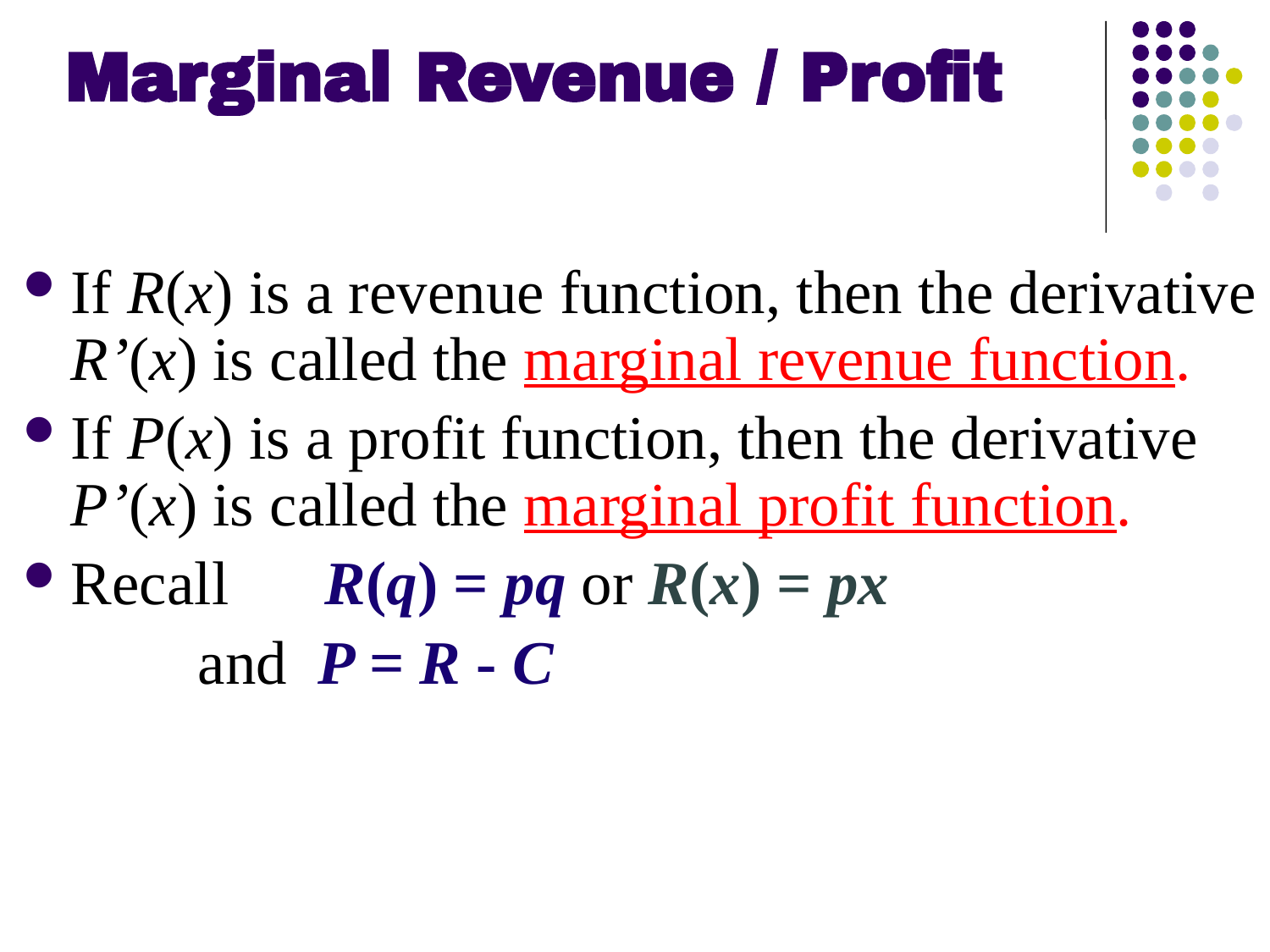

# Marginal Revenue / Profit
If R(x) is a revenue function, then the derivative R’(x) is called the marginal revenue function.
If P(x) is a profit function, then the derivative P’(x) is called the marginal profit function.
Recall 	R(q) = pq or R(x) = px
		and  P = R - C